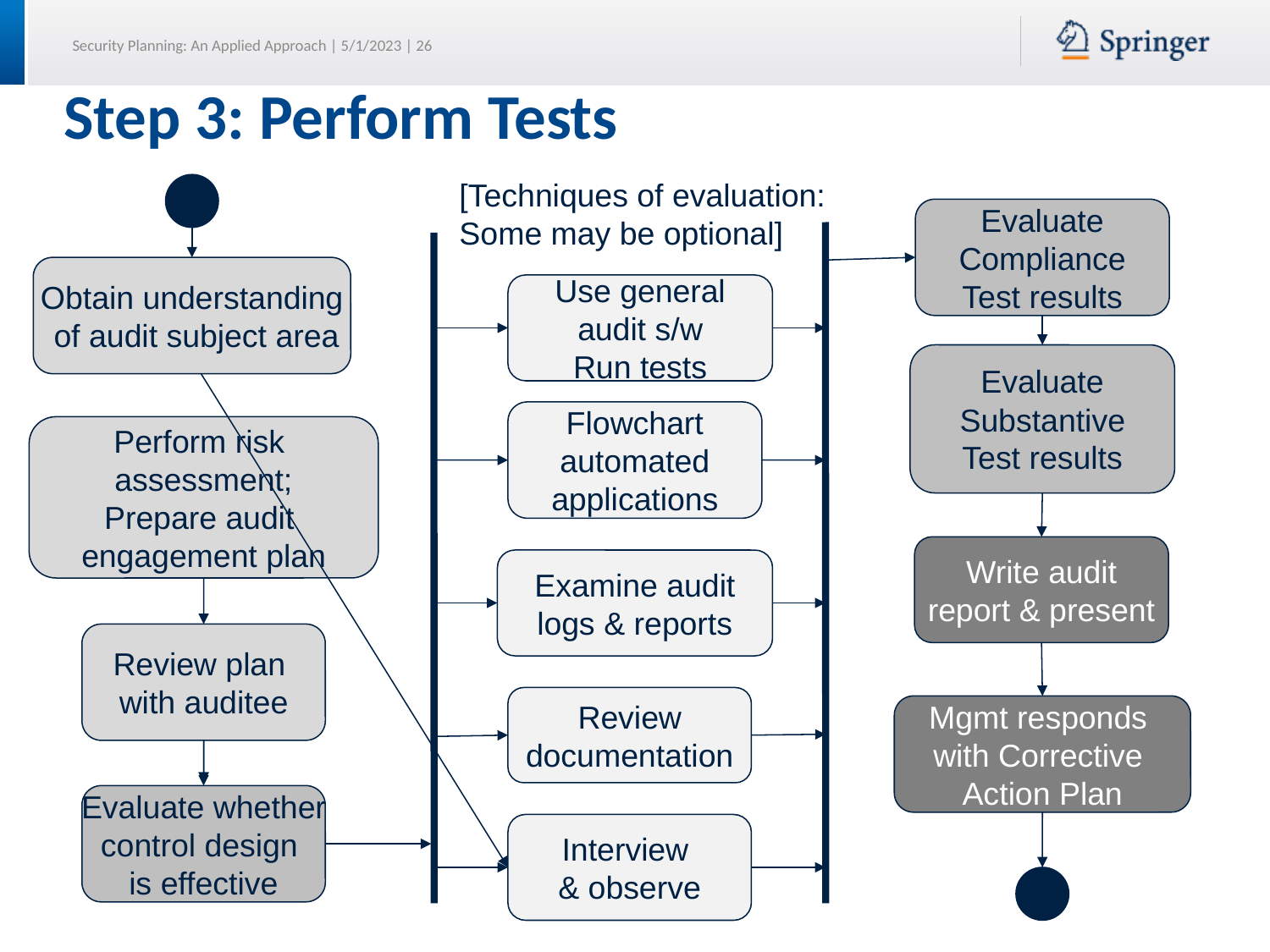

# Step 3: Perform Tests
[Techniques of evaluation:
Some may be optional]

Evaluate
Compliance
Test results
Obtain understanding
 of audit subject area
Use general
audit s/w
Run tests
Evaluate
Substantive
Test results
Flowchart
automated
applications
Perform risk
assessment;
Prepare audit
engagement plan
Write audit
report & present
Examine audit
logs & reports
Review plan
with auditee
Review
documentation
Mgmt responds
with Corrective
Action Plan
Evaluate whether
control design
is effective
Interview
& observe